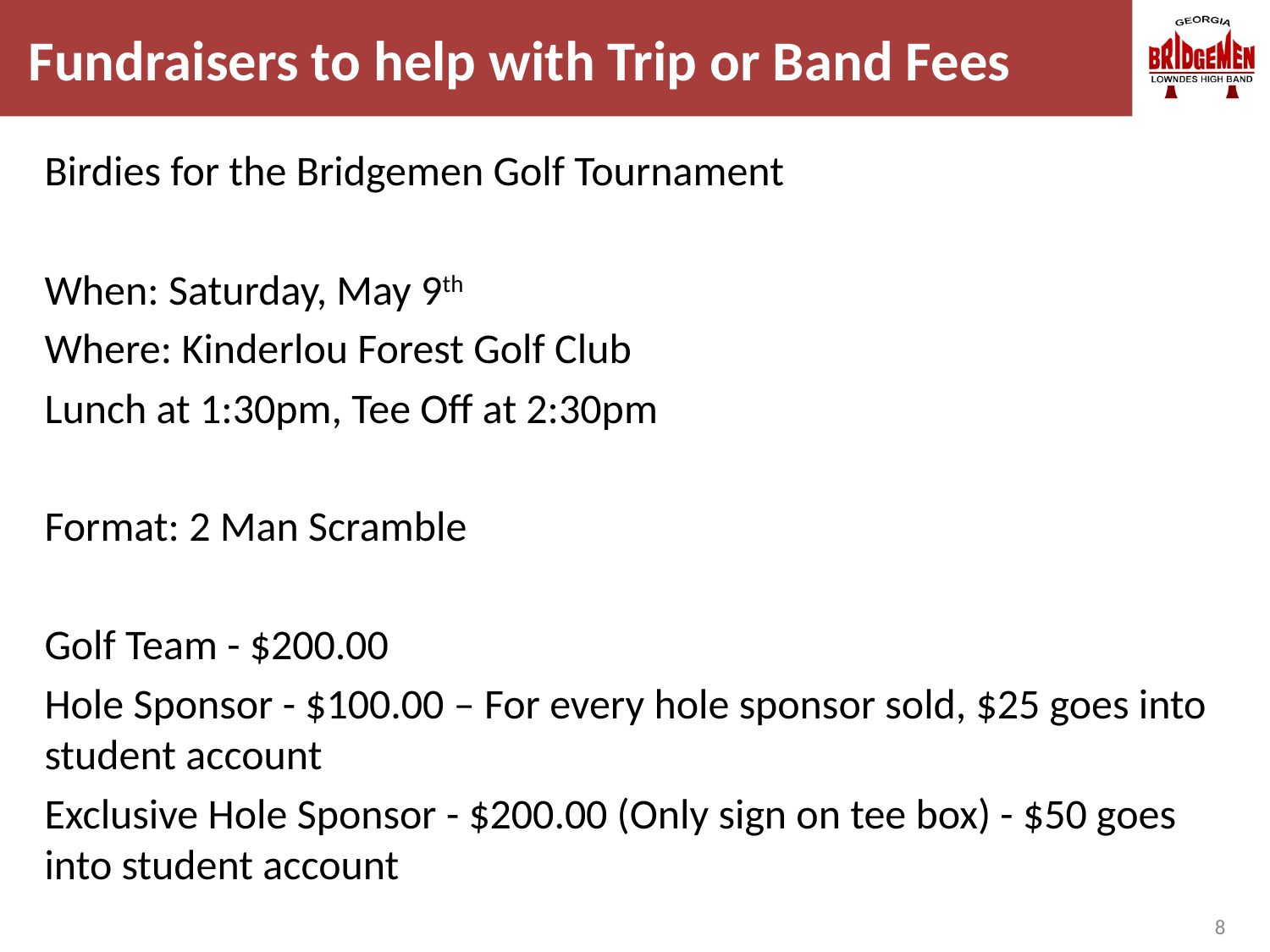

# Fundraisers to help with Trip or Band Fees
Birdies for the Bridgemen Golf Tournament

When: Saturday, May 9th
Where: Kinderlou Forest Golf Club
Lunch at 1:30pm, Tee Off at 2:30pm

Format: 2 Man Scramble

Golf Team - $200.00
Hole Sponsor - $100.00 – For every hole sponsor sold, $25 goes into student account
Exclusive Hole Sponsor - $200.00 (Only sign on tee box) - $50 goes into student account
8